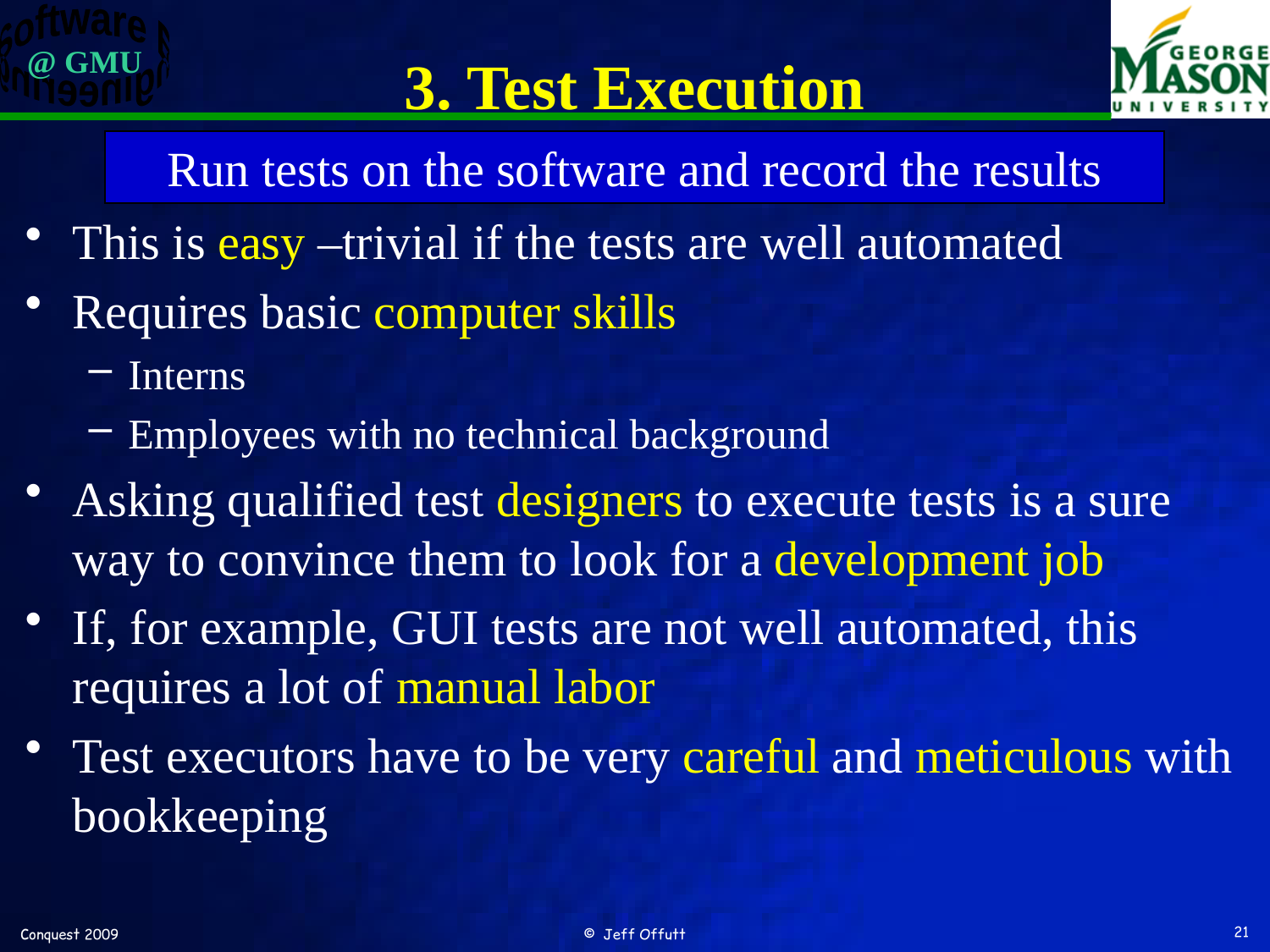

# 3. Test Execution
Run tests on the software and record the results
This is easy –trivial if the tests are well automated
Requires basic computer skills
Interns
Employees with no technical background
Asking qualified test designers to execute tests is a sure way to convince them to look for a development job
If, for example, GUI tests are not well automated, this requires a lot of manual labor
Test executors have to be very careful and meticulous with bookkeeping
Conquest 2009
©  Jeff Offutt
21